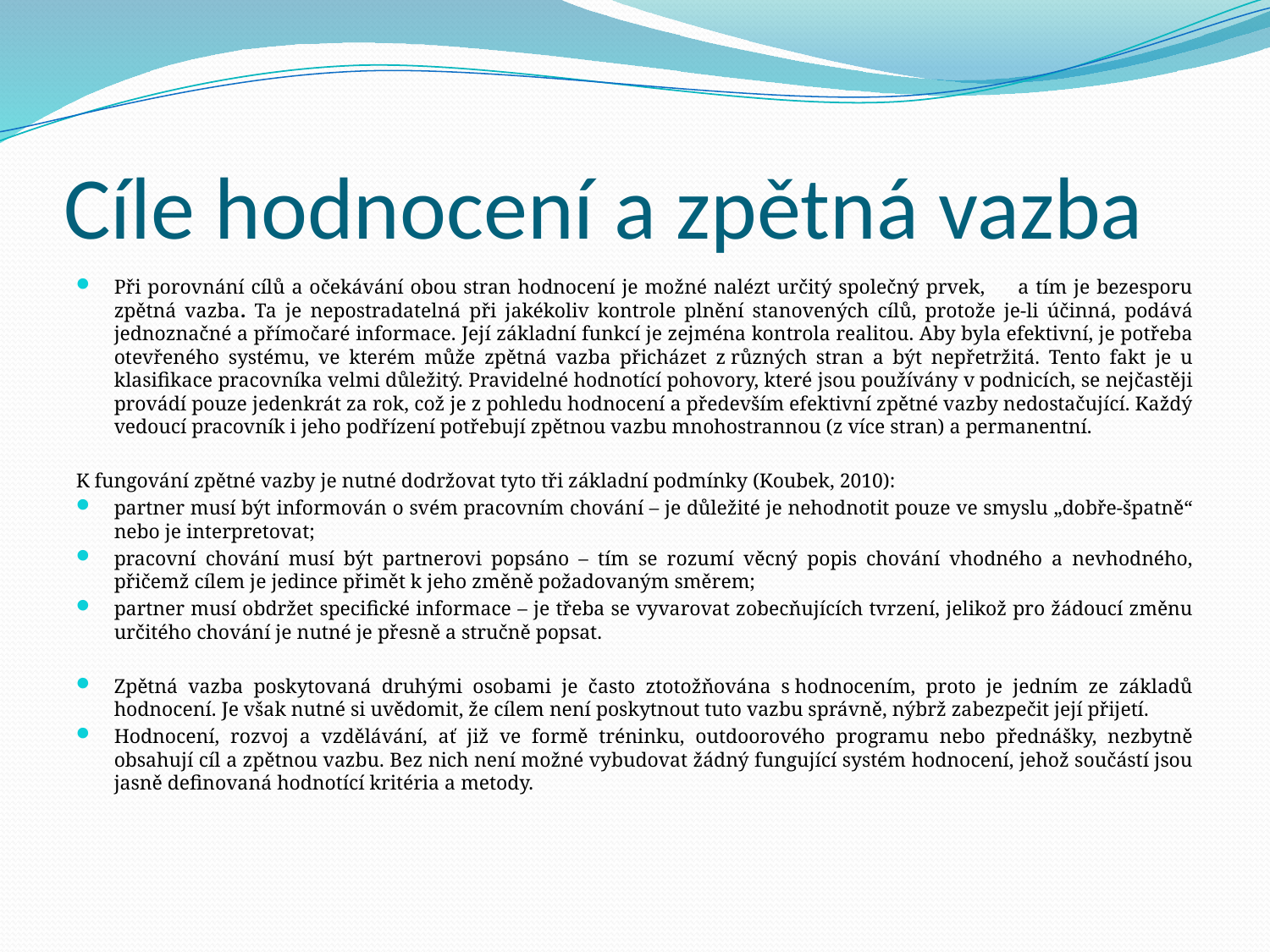

# Cíle hodnocení a zpětná vazba
Při porovnání cílů a očekávání obou stran hodnocení je možné nalézt určitý společný prvek,     a tím je bezesporu zpětná vazba. Ta je nepostradatelná při jakékoliv kontrole plnění stanovených cílů, protože je-li účinná, podává jednoznačné a přímočaré informace. Její základní funkcí je zejména kontrola realitou. Aby byla efektivní, je potřeba otevřeného systému, ve kterém může zpětná vazba přicházet z různých stran a být nepřetržitá. Tento fakt je u klasifikace pracovníka velmi důležitý. Pravidelné hodnotící pohovory, které jsou používány v podnicích, se nejčastěji provádí pouze jedenkrát za rok, což je z pohledu hodnocení a především efektivní zpětné vazby nedostačující. Každý vedoucí pracovník i jeho podřízení potřebují zpětnou vazbu mnohostrannou (z více stran) a permanentní.

K fungování zpětné vazby je nutné dodržovat tyto tři základní podmínky (Koubek, 2010):
partner musí být informován o svém pracovním chování – je důležité je nehodnotit pouze ve smyslu „dobře-špatně“ nebo je interpretovat;
pracovní chování musí být partnerovi popsáno – tím se rozumí věcný popis chování vhodného a nevhodného, přičemž cílem je jedince přimět k jeho změně požadovaným směrem;
partner musí obdržet specifické informace – je třeba se vyvarovat zobecňujících tvrzení, jelikož pro žádoucí změnu určitého chování je nutné je přesně a stručně popsat.

Zpětná vazba poskytovaná druhými osobami je často ztotožňována s hodnocením, proto je jedním ze základů hodnocení. Je však nutné si uvědomit, že cílem není poskytnout tuto vazbu správně, nýbrž zabezpečit její přijetí.
Hodnocení, rozvoj a vzdělávání, ať již ve formě tréninku, outdoorového programu nebo přednášky, nezbytně obsahují cíl a zpětnou vazbu. Bez nich není možné vybudovat žádný fungující systém hodnocení, jehož součástí jsou jasně definovaná hodnotící kritéria a metody.